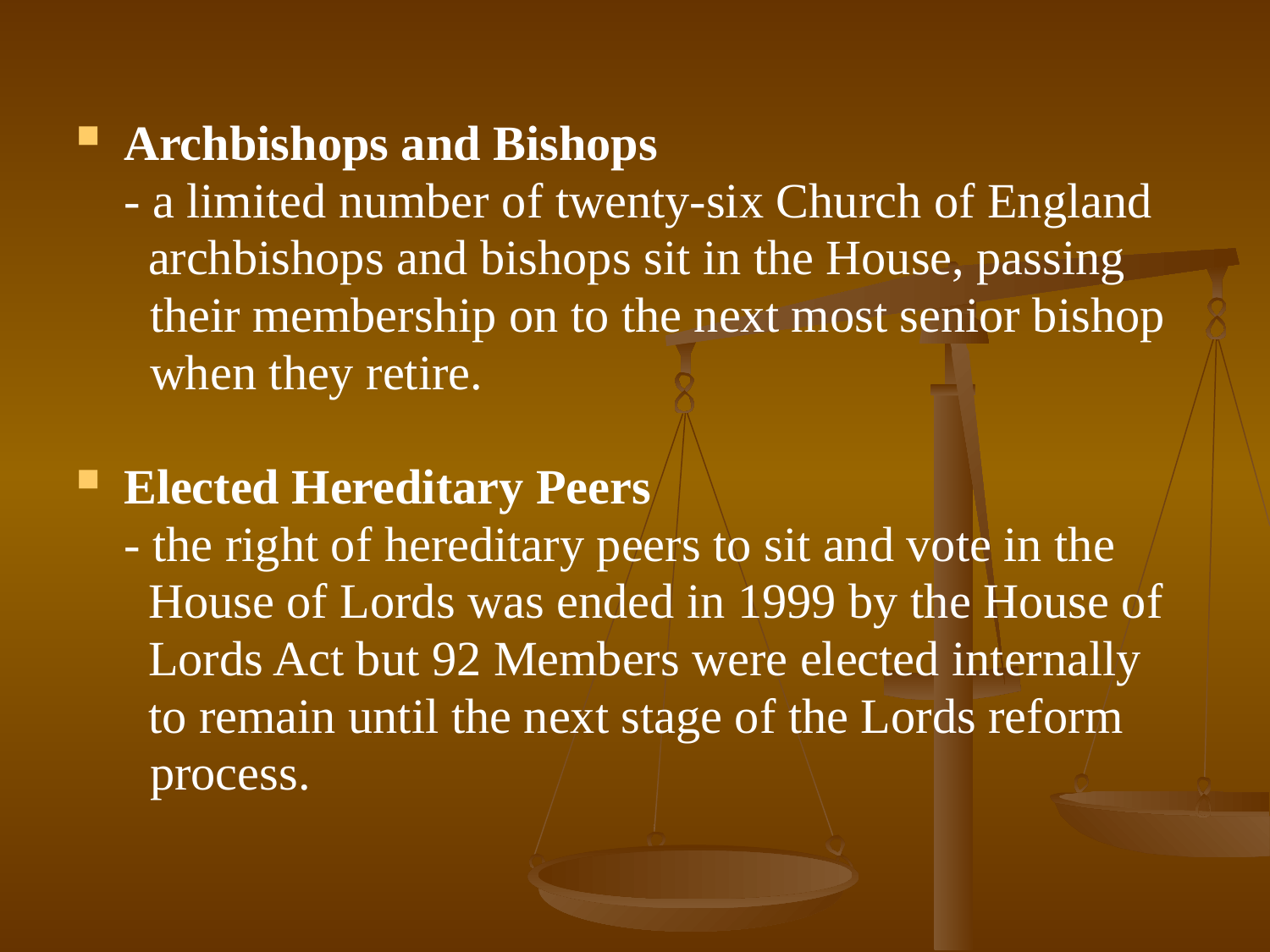

Archbishops and Bishops
	- a limited number of twenty-six Church of England
	  archbishops and bishops sit in the House, passing
      their membership on to the next most senior bishop
      when they retire.

Elected Hereditary Peers
	- the right of hereditary peers to sit and vote in the
	  House of Lords was ended in 1999 by the House of
	  Lords Act but 92 Members were elected internally
	  to remain until the next stage of the Lords reform
      process.